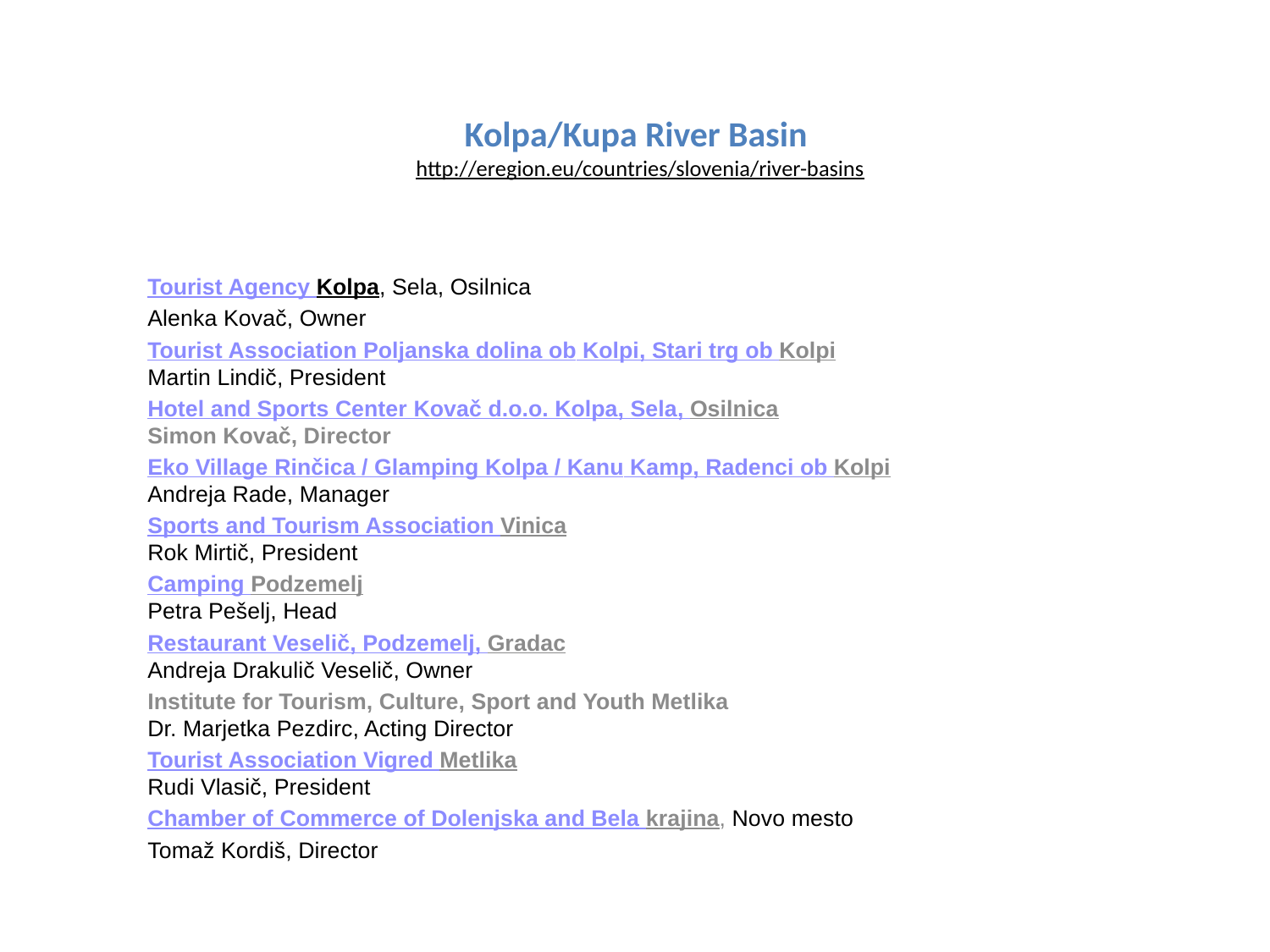

# Kolpa/Kupa River Basin http://eregion.eu/countries/slovenia/river-basins
Tourist Agency Kolpa, Sela, Osilnica
Alenka Kovač, Owner
Tourist Association Poljanska dolina ob Kolpi, Stari trg ob Kolpi
Martin Lindič, President
Hotel and Sports Center Kovač d.o.o. Kolpa, Sela, Osilnica
Simon Kovač, Director
Eko Village Rinčica / Glamping Kolpa / Kanu Kamp, Radenci ob Kolpi
Andreja Rade, Manager
Sports and Tourism Association Vinica
Rok Mirtič, President
Camping Podzemelj
Petra Pešelj, Head
Restaurant Veselič, Podzemelj, Gradac
Andreja Drakulič Veselič, Owner
Institute for Tourism, Culture, Sport and Youth Metlika
Dr. Marjetka Pezdirc, Acting Director
Tourist Association Vigred Metlika
Rudi Vlasič, President
Chamber of Commerce of Dolenjska and Bela krajina, Novo mesto
Tomaž Kordiš, Director